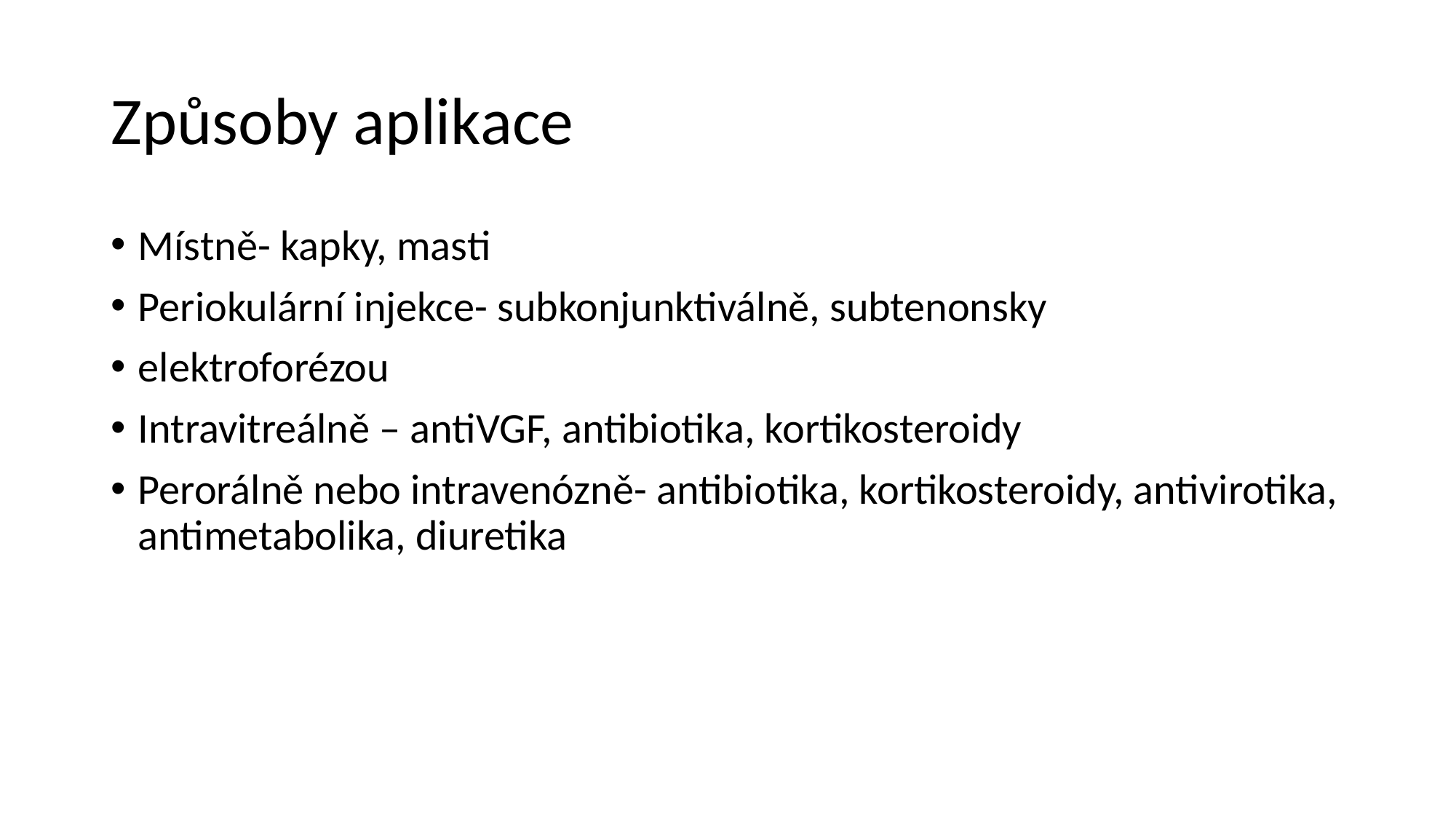

# Způsoby aplikace
Místně- kapky, masti
Periokulární injekce- subkonjunktiválně, subtenonsky
elektroforézou
Intravitreálně – antiVGF, antibiotika, kortikosteroidy
Perorálně nebo intravenózně- antibiotika, kortikosteroidy, antivirotika, antimetabolika, diuretika